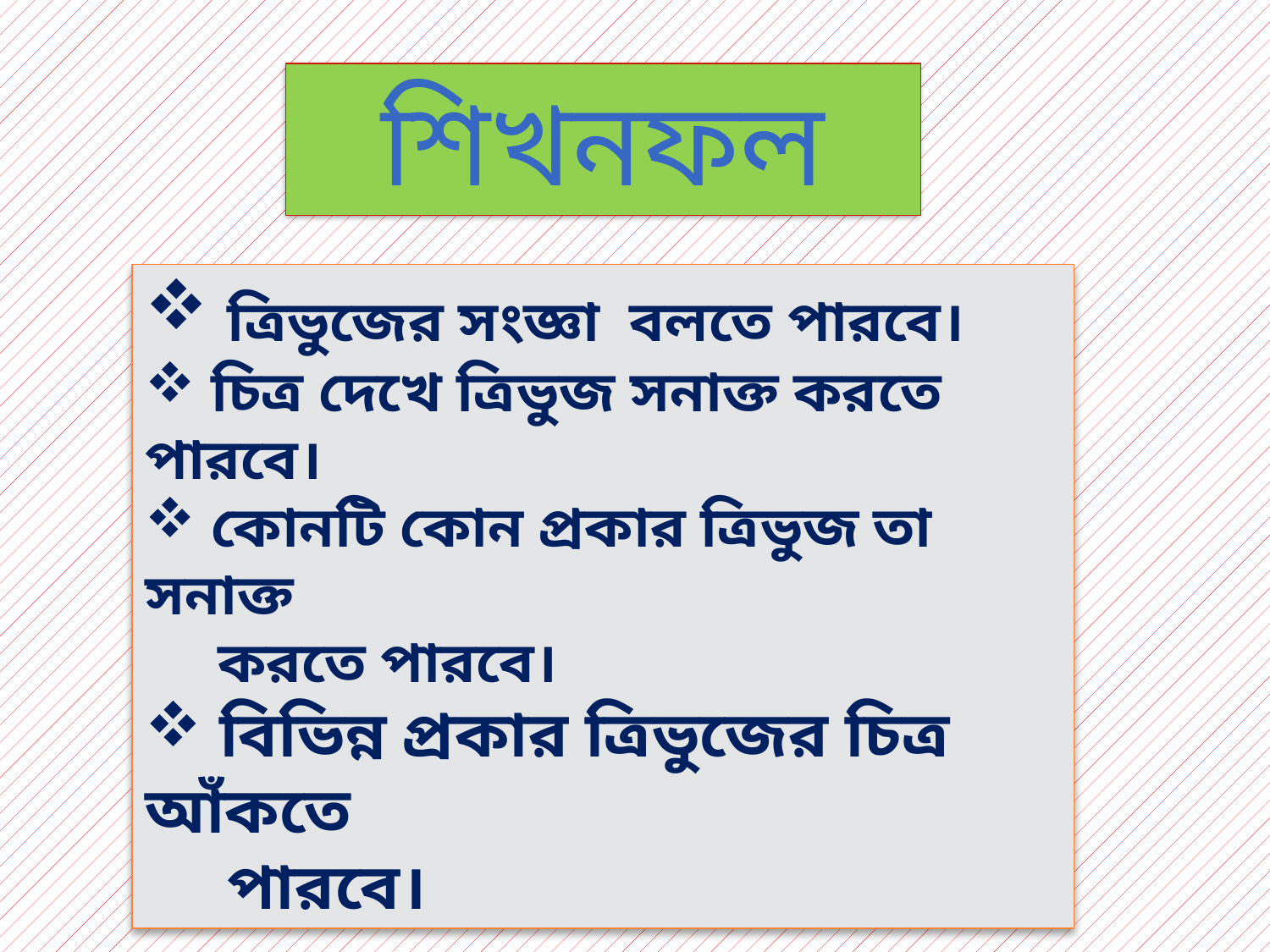

শিখনফল
 ত্রিভুজের সংজ্ঞা  বলতে পারবে।
 চিত্র দেখে ত্রিভুজ সনাক্ত করতে পারবে।
 কোনটি কোন প্রকার ত্রিভুজ তা সনাক্ত
     করতে পারবে।
 বিভিন্ন প্রকার ত্রিভুজের চিত্র আঁকতে
     পারবে।